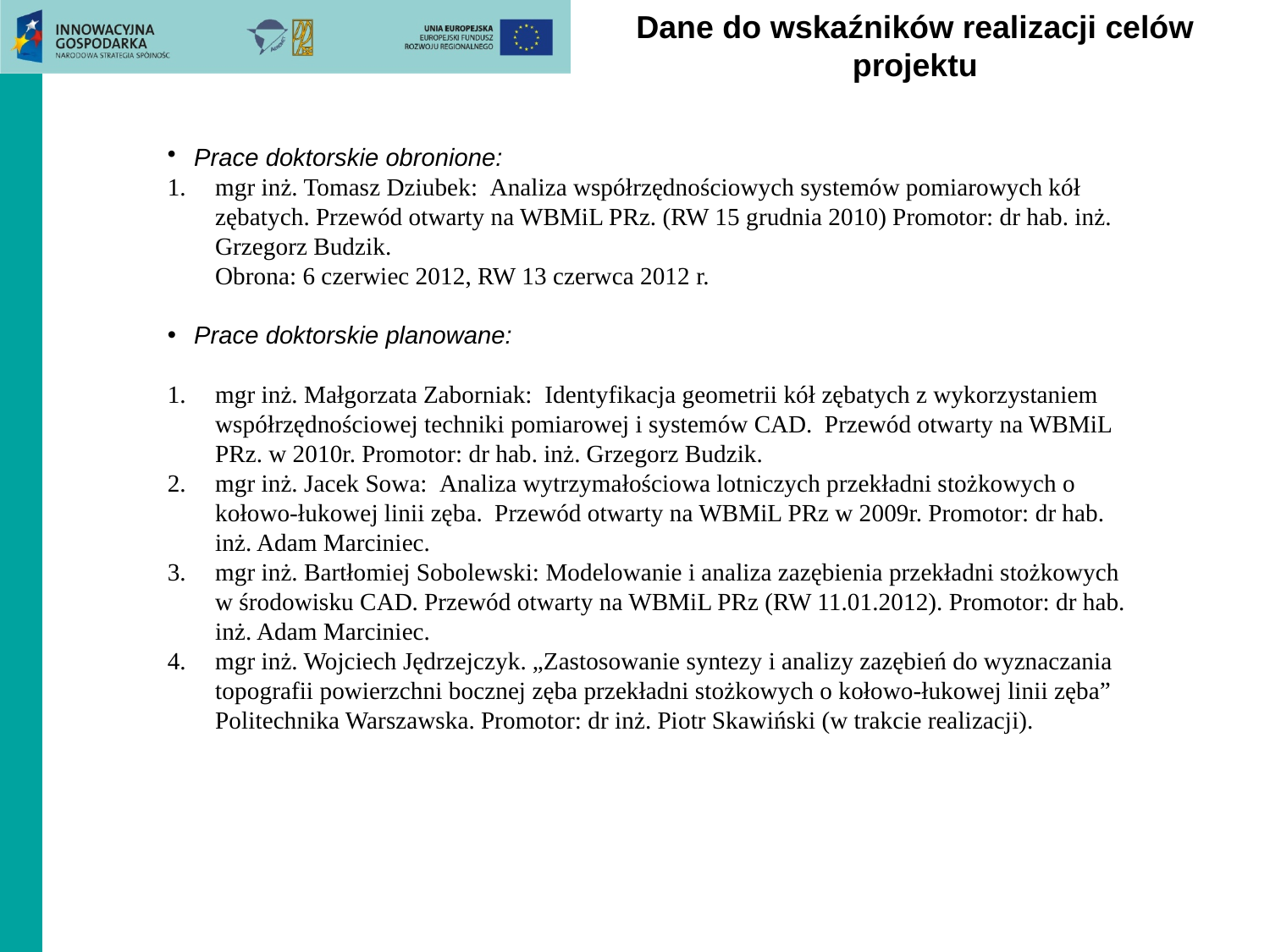

# Dane do wskaźników realizacji celów projektu

Prace doktorskie obronione:
mgr inż. Tomasz Dziubek:  Analiza współrzędnościowych systemów pomiarowych kół zębatych. Przewód otwarty na WBMiL PRz. (RW 15 grudnia 2010) Promotor: dr hab. inż. Grzegorz Budzik.
Obrona: 6 czerwiec 2012, RW 13 czerwca 2012 r.

Prace doktorskie planowane:

mgr inż. Małgorzata Zaborniak:  Identyfikacja geometrii kół zębatych z wykorzystaniem współrzędnościowej techniki pomiarowej i systemów CAD.  Przewód otwarty na WBMiL PRz. w 2010r. Promotor: dr hab. inż. Grzegorz Budzik.
mgr inż. Jacek Sowa:  Analiza wytrzymałościowa lotniczych przekładni stożkowych o kołowo-łukowej linii zęba.  Przewód otwarty na WBMiL PRz w 2009r. Promotor: dr hab. inż. Adam Marciniec.
mgr inż. Bartłomiej Sobolewski: Modelowanie i analiza zazębienia przekładni stożkowych w środowisku CAD. Przewód otwarty na WBMiL PRz (RW 11.01.2012). Promotor: dr hab. inż. Adam Marciniec.
mgr inż. Wojciech Jędrzejczyk. „Zastosowanie syntezy i analizy zazębień do wyznaczania topografii powierzchni bocznej zęba przekładni stożkowych o kołowo-łukowej linii zęba” Politechnika Warszawska. Promotor: dr inż. Piotr Skawiński (w trakcie realizacji).